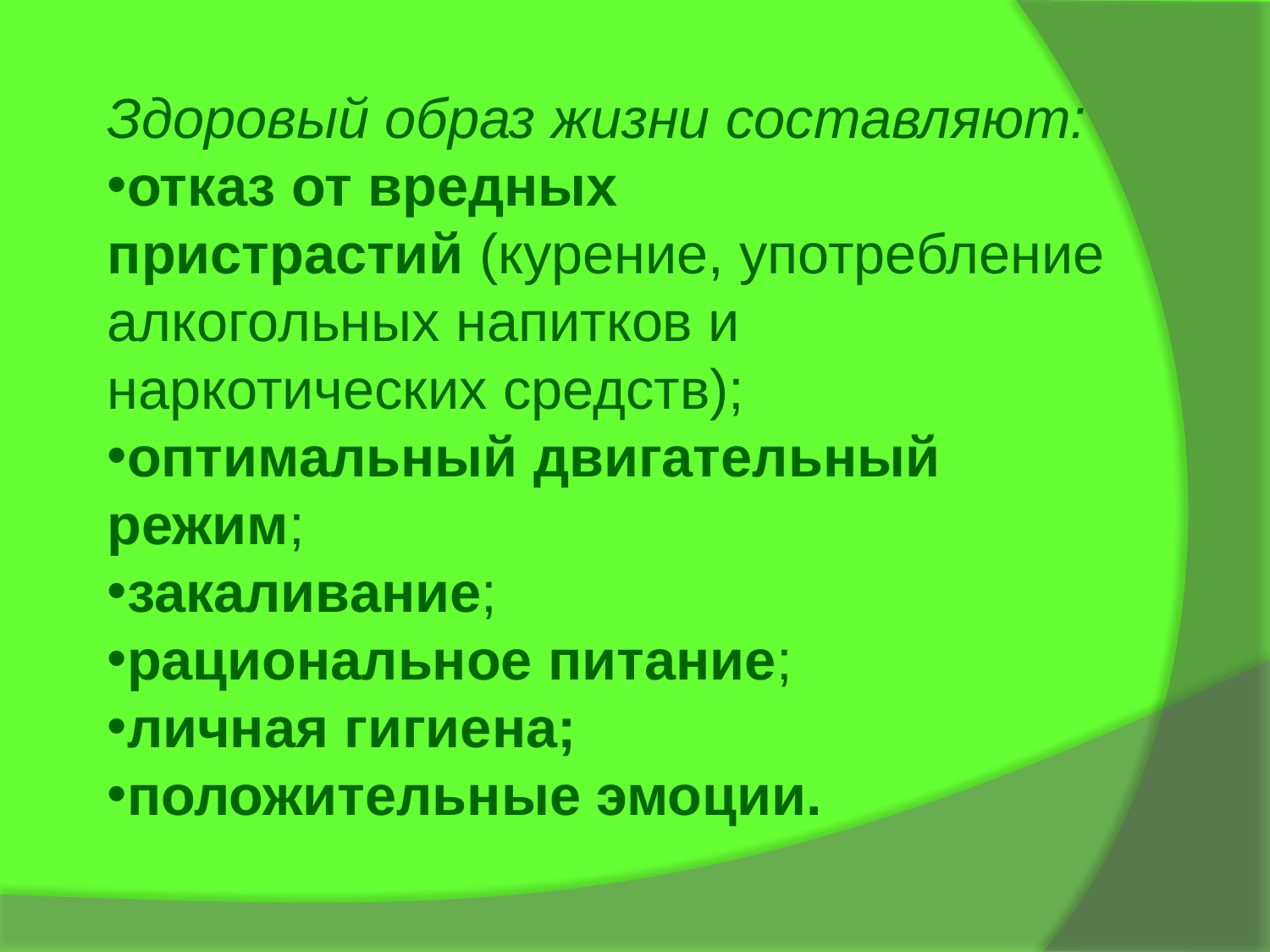

Здоровый образ жизни составляют:
отказ от вредных пристрастий (курение, употребление алкогольных напитков и наркотических средств);
оптимальный двигательный режим;
закаливание;
рациональное питание;
личная гигиена;
положительные эмоции.